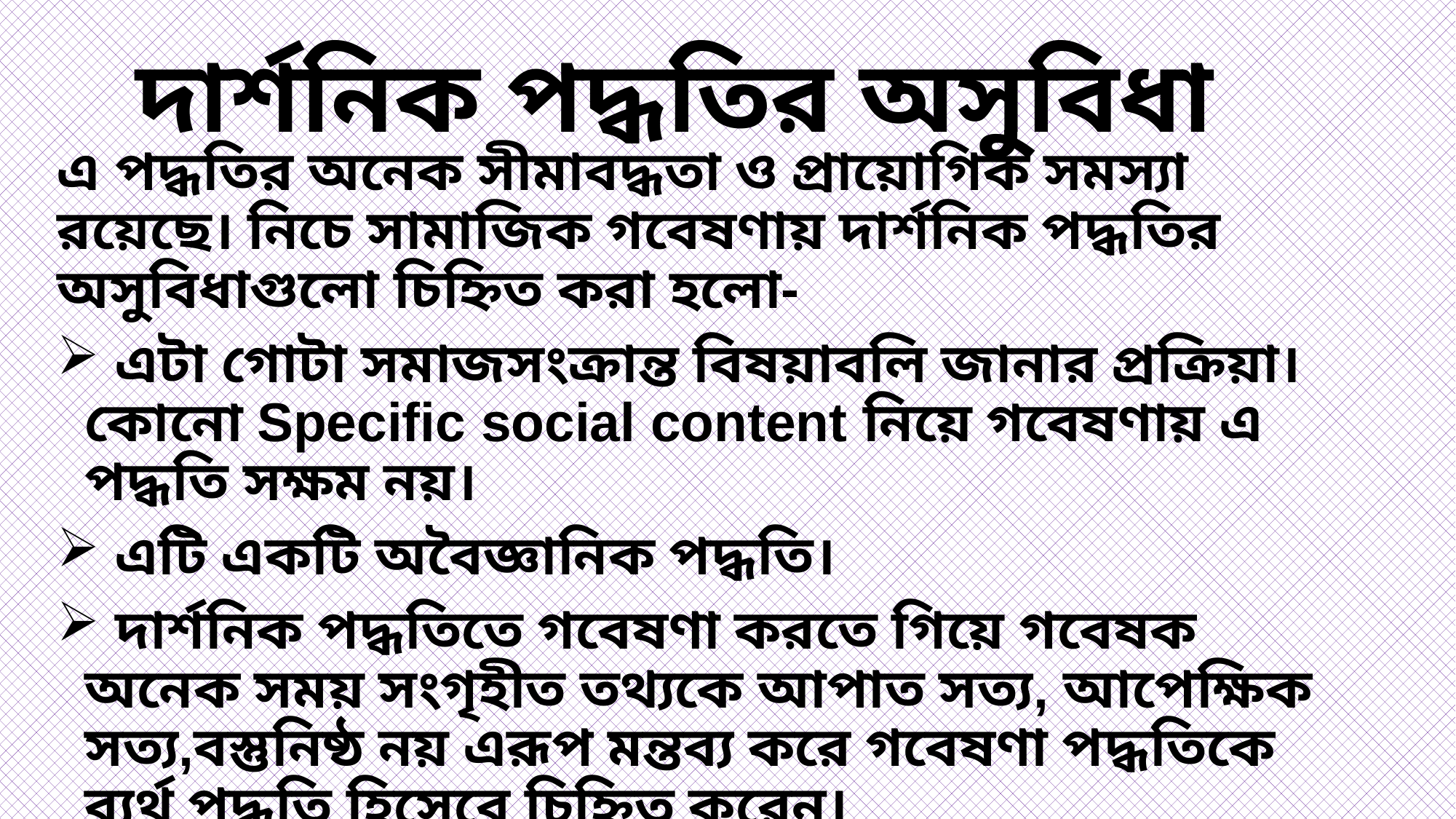

দার্শনিক পদ্ধতির অসুবিধা
এ পদ্ধতির অনেক সীমাবদ্ধতা ও প্রায়োগিক সমস্যা রয়েছে। নিচে সামাজিক গবেষণায় দার্শনিক পদ্ধতির অসুবিধাগুলো চিহ্নিত করা হলো-
 এটা গোটা সমাজসংক্রান্ত বিষয়াবলি জানার প্রক্রিয়া। কোনো Specific social content নিয়ে গবেষণায় এ পদ্ধতি সক্ষম নয়।
 এটি একটি অবৈজ্ঞানিক পদ্ধতি।
 দার্শনিক পদ্ধতিতে গবেষণা করতে গিয়ে গবেষক অনেক সময় সংগৃহীত তথ্যকে আপাত সত্য, আপেক্ষিক সত্য,বস্তুনিষ্ঠ নয় এরূপ মন্তব্য করে গবেষণা পদ্ধতিকে ব্যর্থ পদ্ধতি হিসেবে চিহ্নিত করেন।